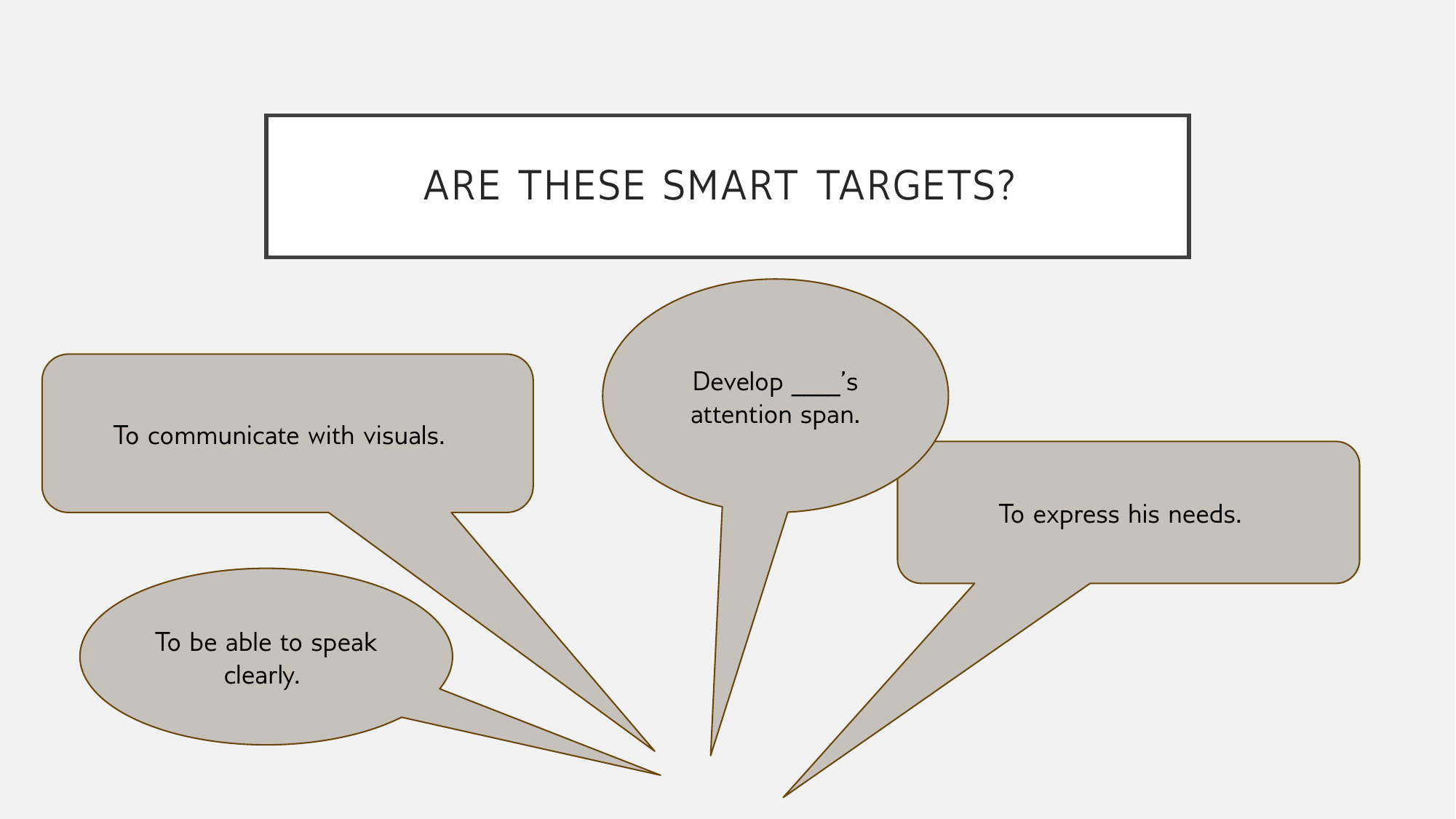

# Are these smart targets?
Develop ____’s attention span.
To communicate with visuals.
To express his needs.
To be able to speak clearly.